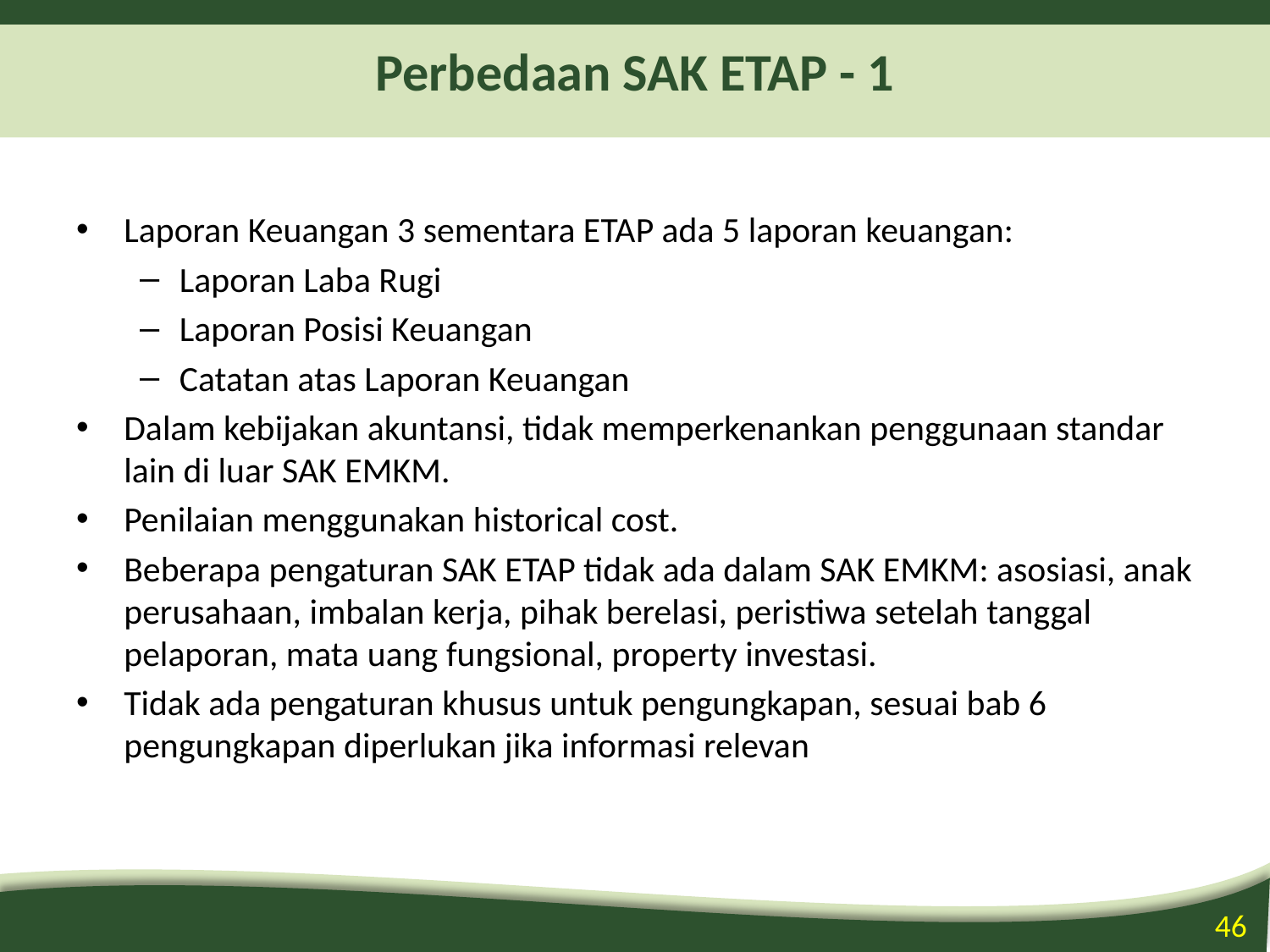

46
# Perbedaan SAK ETAP - 1
Laporan Keuangan 3 sementara ETAP ada 5 laporan keuangan:
Laporan Laba Rugi
Laporan Posisi Keuangan
Catatan atas Laporan Keuangan
Dalam kebijakan akuntansi, tidak memperkenankan penggunaan standar lain di luar SAK EMKM.
Penilaian menggunakan historical cost.
Beberapa pengaturan SAK ETAP tidak ada dalam SAK EMKM: asosiasi, anak perusahaan, imbalan kerja, pihak berelasi, peristiwa setelah tanggal pelaporan, mata uang fungsional, property investasi.
Tidak ada pengaturan khusus untuk pengungkapan, sesuai bab 6 pengungkapan diperlukan jika informasi relevan